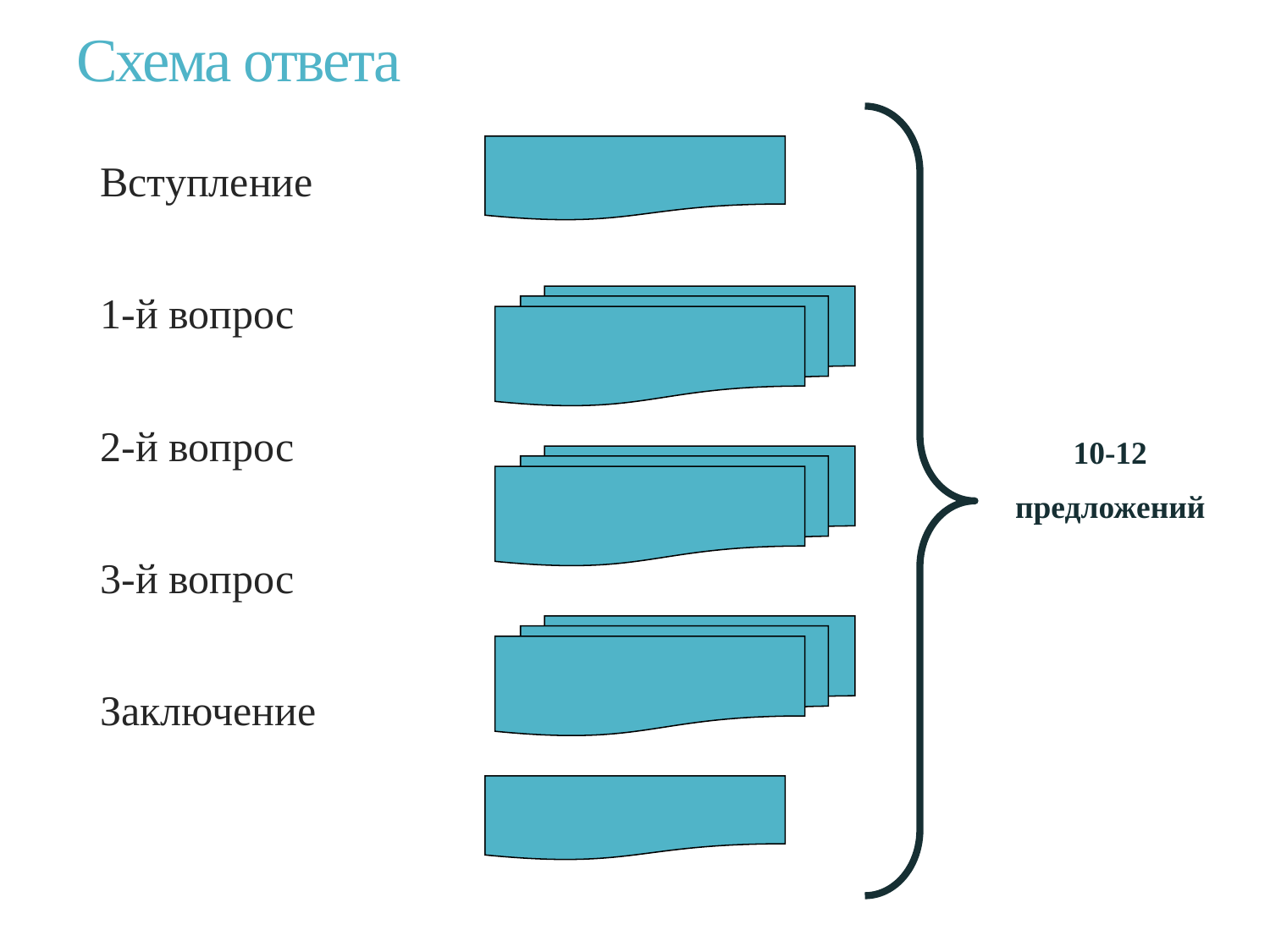

# Схема ответа

Вступление

1-й вопрос

2-й вопрос

3-й вопрос

Заключение

10-12
предложений